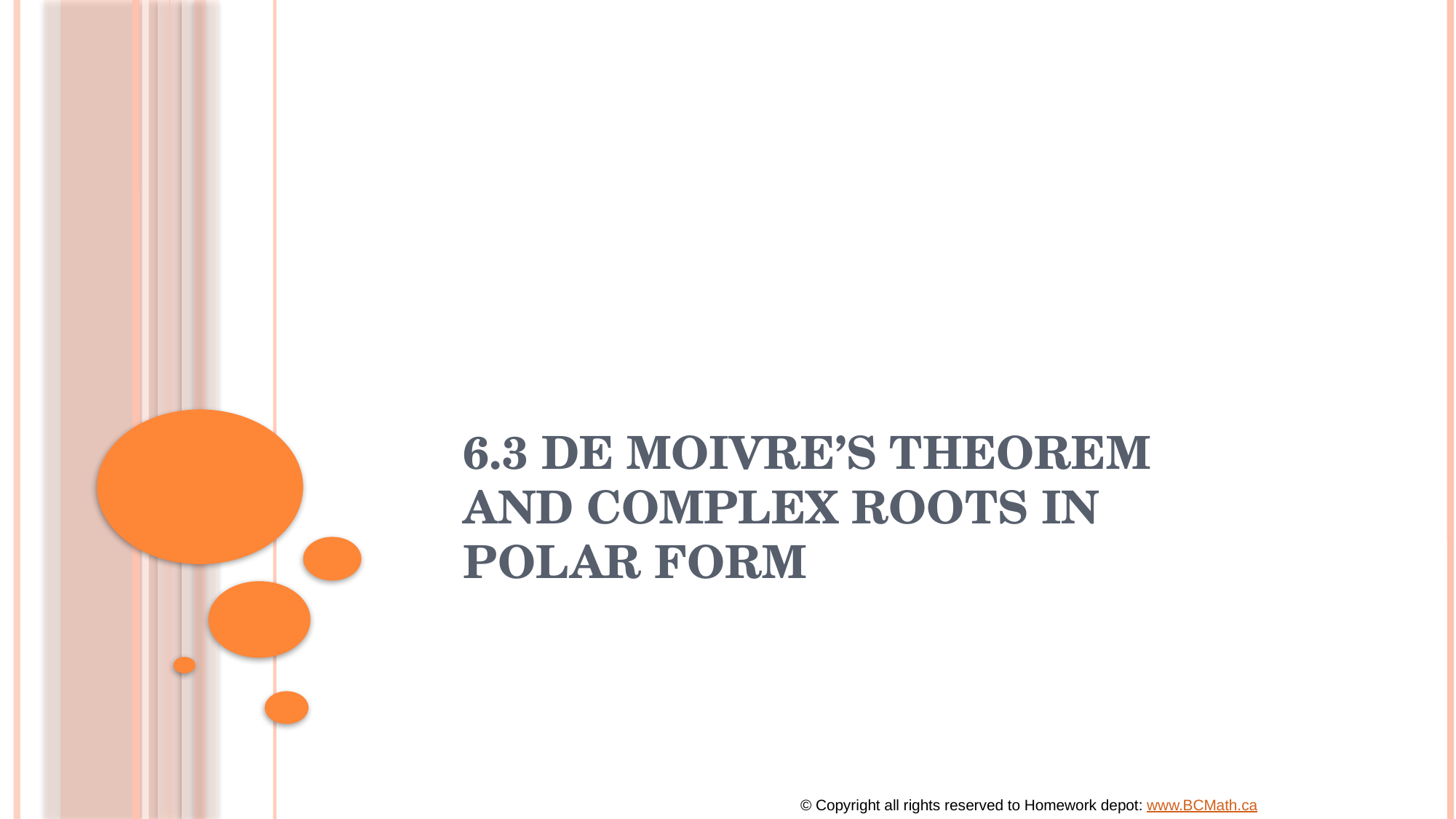

# 6.3 De Moivre’s Theorem and Complex Roots in Polar Form

© Copyright all rights reserved to Homework depot: www.BCMath.ca